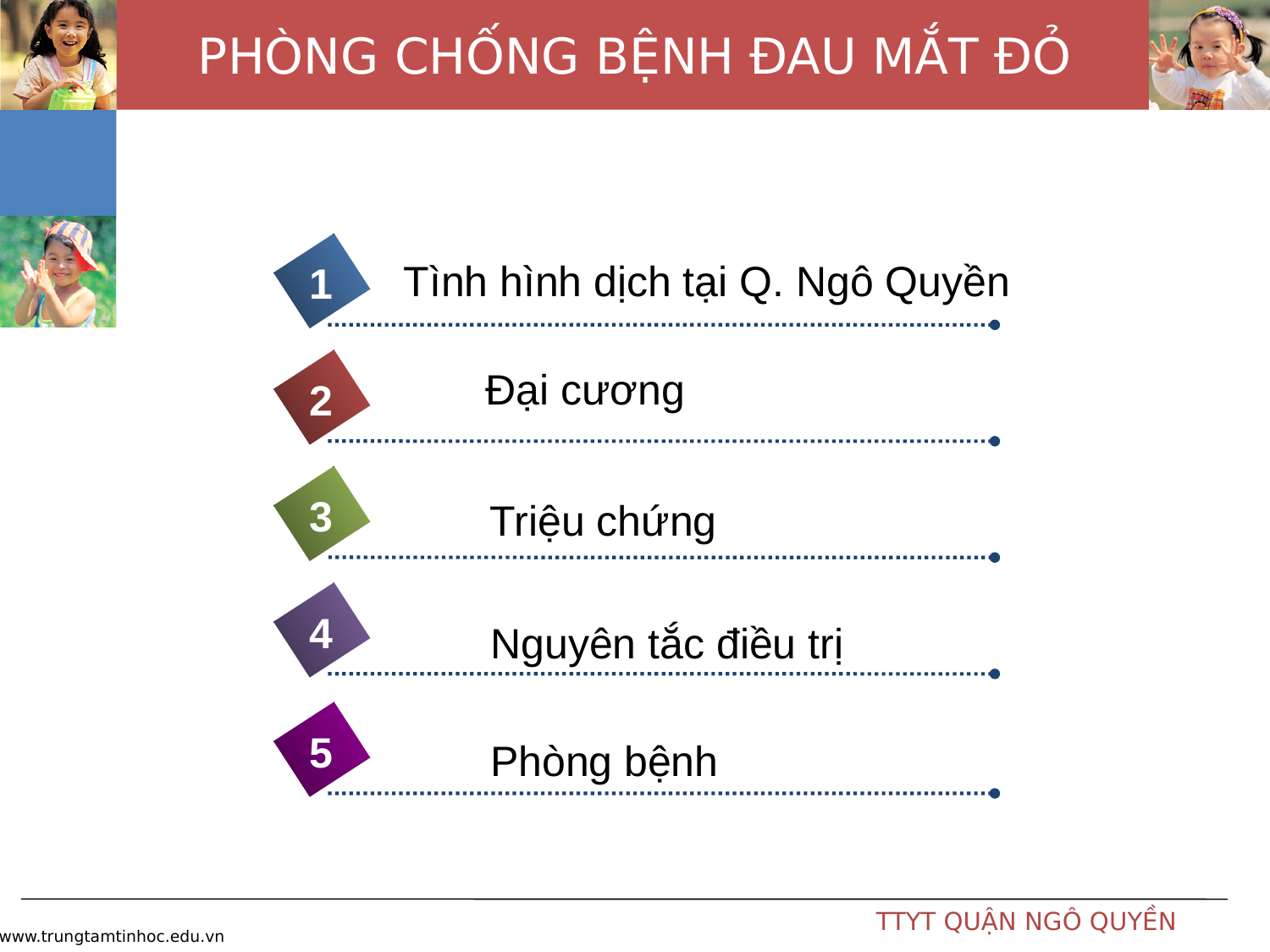

# PHÒNG CHỐNG BỆNH ĐAU MẮT ĐỎ

Tình hình dịch tại Q. Ngô Quyền

1

Đại cương

2

3
Triệu chứng

4
Nguyên tắc điều trị

5
Phòng bệnh

TTYT QUẬN NGÔ QUYỀN